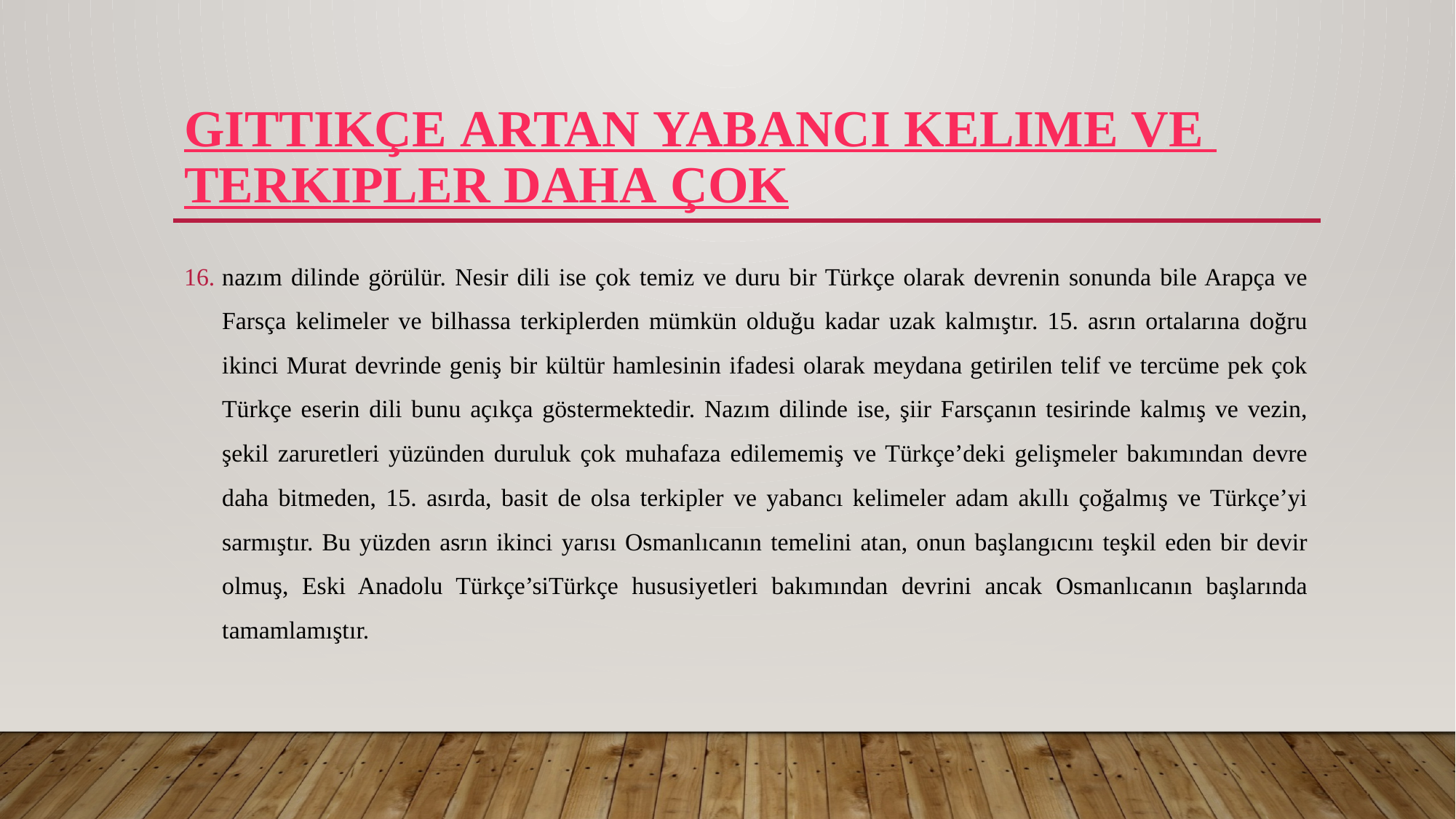

# Gittikçe artan yabancı kelime ve terkipler daha çok
nazım dilinde görülür. Nesir dili ise çok temiz ve duru bir Türkçe olarak devrenin sonunda bile Arapça ve Farsça kelimeler ve bilhassa terkiplerden mümkün olduğu kadar uzak kalmıştır. 15. asrın ortalarına doğru ikinci Murat devrinde geniş bir kültür hamlesinin ifadesi olarak meydana getirilen telif ve tercüme pek çok Türkçe eserin dili bunu açıkça göstermektedir. Nazım dilinde ise, şiir Farsçanın tesirinde kalmış ve vezin, şekil zaruretleri yüzünden duruluk çok muhafaza edilememiş ve Türkçe’deki gelişmeler bakımından devre daha bitmeden, 15. asırda, basit de olsa terkipler ve yabancı kelimeler adam akıllı çoğalmış ve Türkçe’yi sarmıştır. Bu yüzden asrın ikinci yarısı Osmanlıcanın temelini atan, onun başlangıcını teşkil eden bir devir olmuş, Eski Anadolu Türkçe’siTürkçe hususiyetleri bakımından devrini ancak Osmanlıcanın başlarında tamamlamıştır.